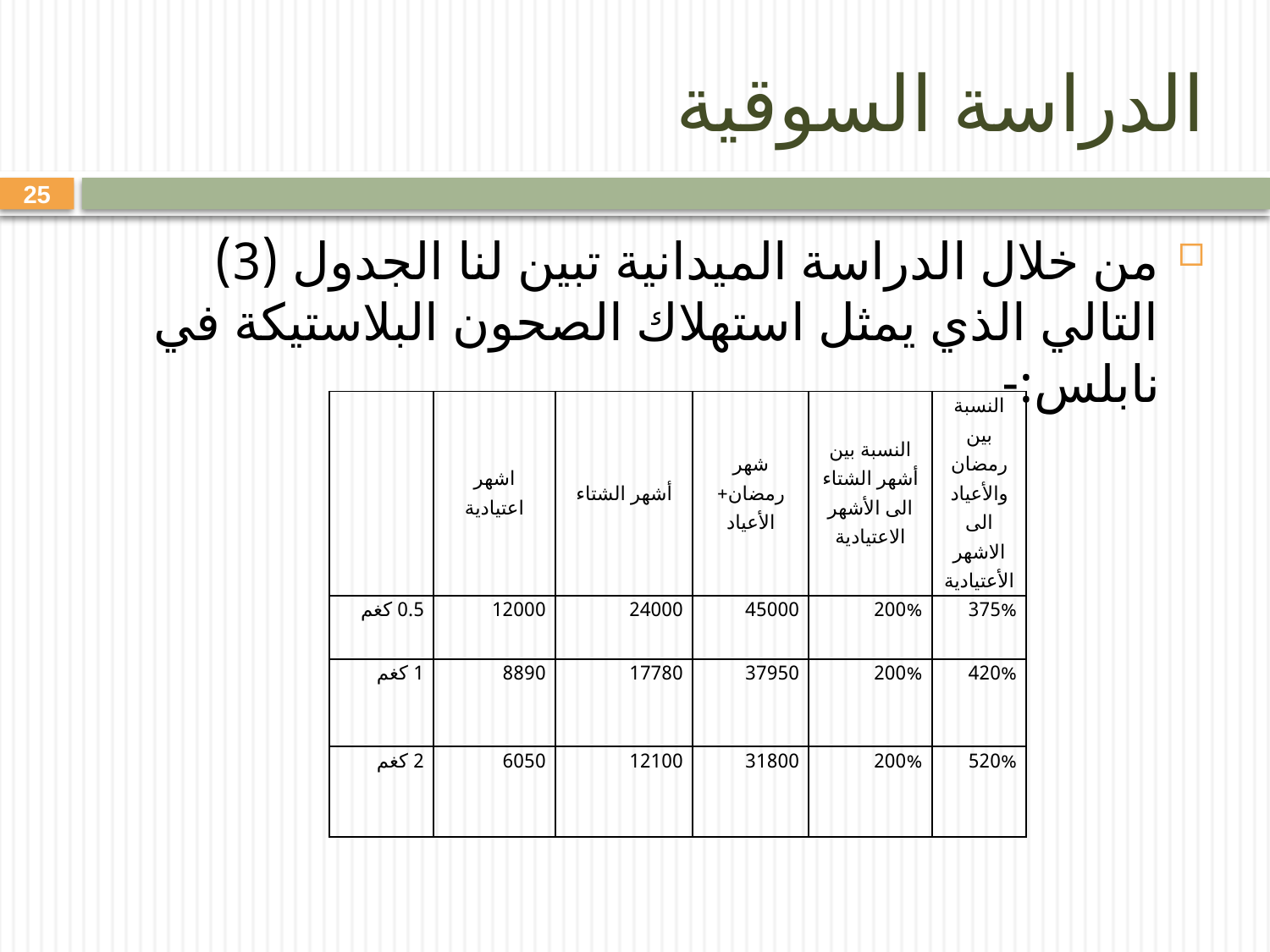

# الدراسة السوقية
25
من خلال الدراسة الميدانية تبين لنا الجدول (3) التالي الذي يمثل استهلاك الصحون البلاستيكة في نابلس:-

|  | اشهر اعتيادية | أشهر الشتاء | شهر رمضان+ الأعياد | النسبة بين أشهر الشتاء الى الأشهر الاعتيادية | النسبة بين رمضان والأعياد الى الاشهر الأعتيادية |
| --- | --- | --- | --- | --- | --- |
| 0.5 كغم | 12000 | 24000 | 45000 | 200% | 375% |
| 1 كغم | 8890 | 17780 | 37950 | 200% | 420% |
| 2 كغم | 6050 | 12100 | 31800 | 200% | 520% |